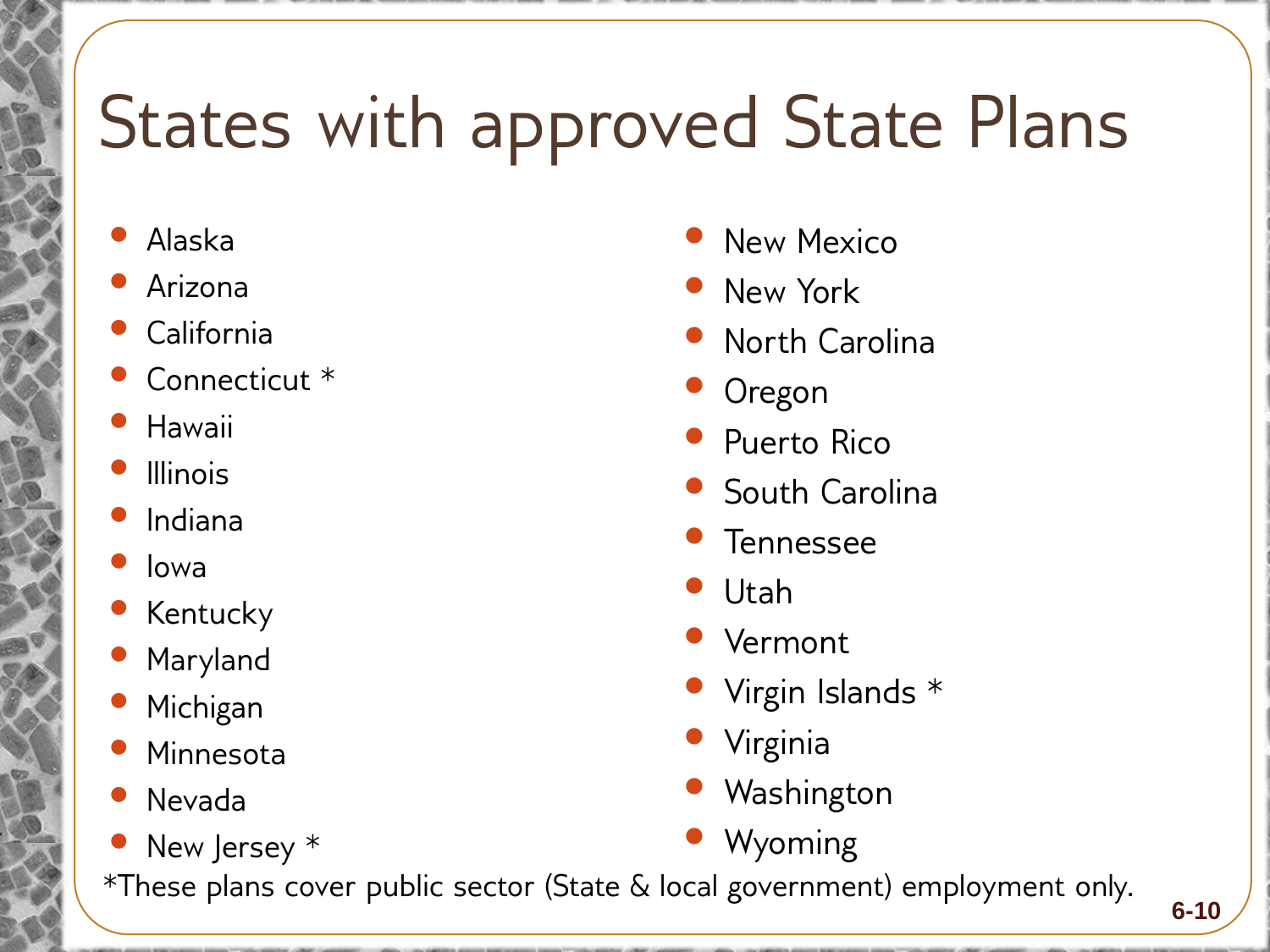

# States with approved State Plans
Alaska
Arizona
California
Connecticut *
Hawaii
Illinois
Indiana
Iowa
Kentucky
Maryland
Michigan
Minnesota
Nevada
New Jersey *
New Mexico
New York
North Carolina
Oregon
Puerto Rico
South Carolina
Tennessee
Utah
Vermont
Virgin Islands *
Virginia
Washington
Wyoming

*These plans cover public sector (State & local government) employment only.